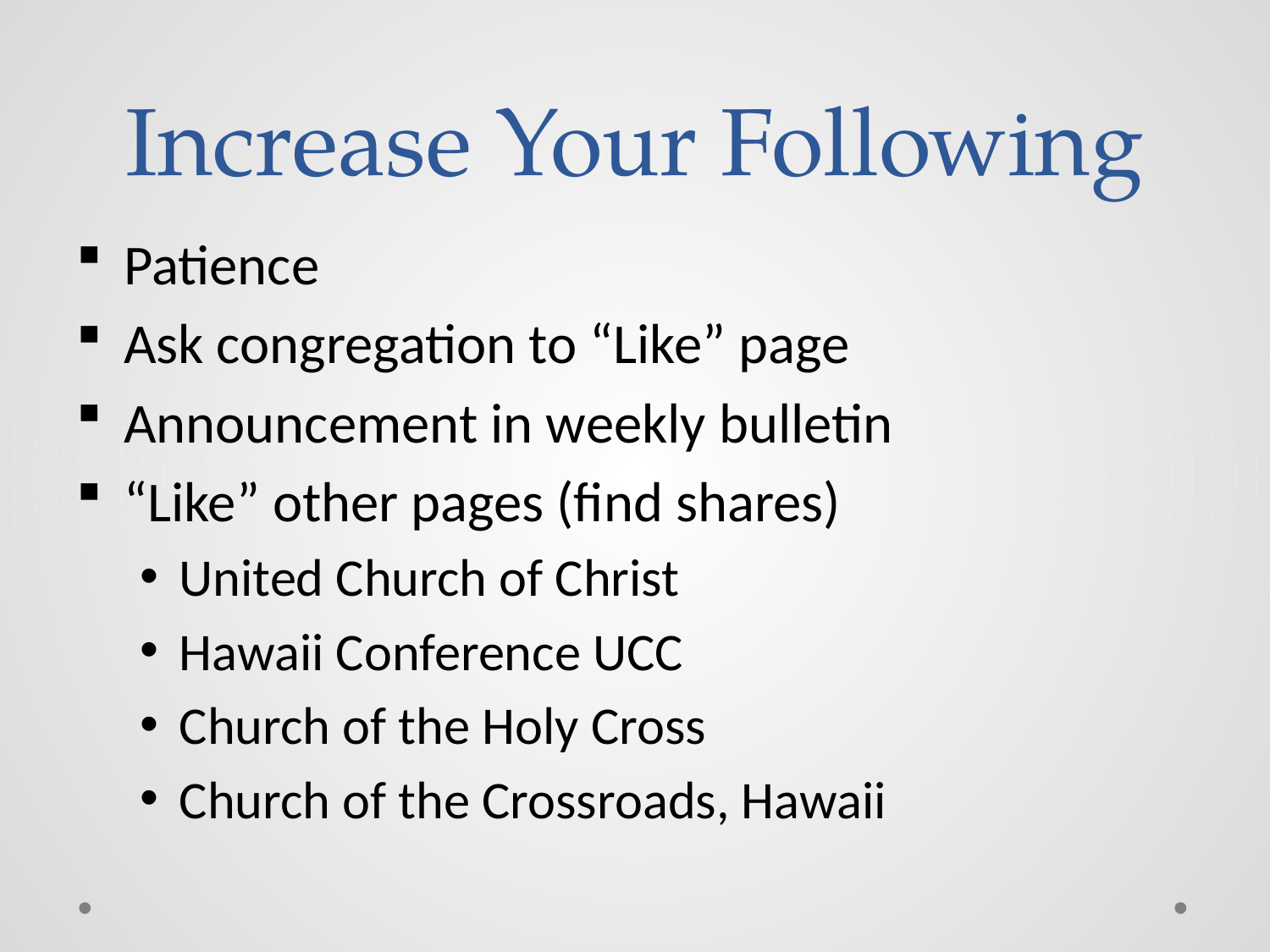

# Increase Your Following
Patience
Ask congregation to “Like” page
Announcement in weekly bulletin
“Like” other pages (find shares)
United Church of Christ
Hawaii Conference UCC
Church of the Holy Cross
Church of the Crossroads, Hawaii